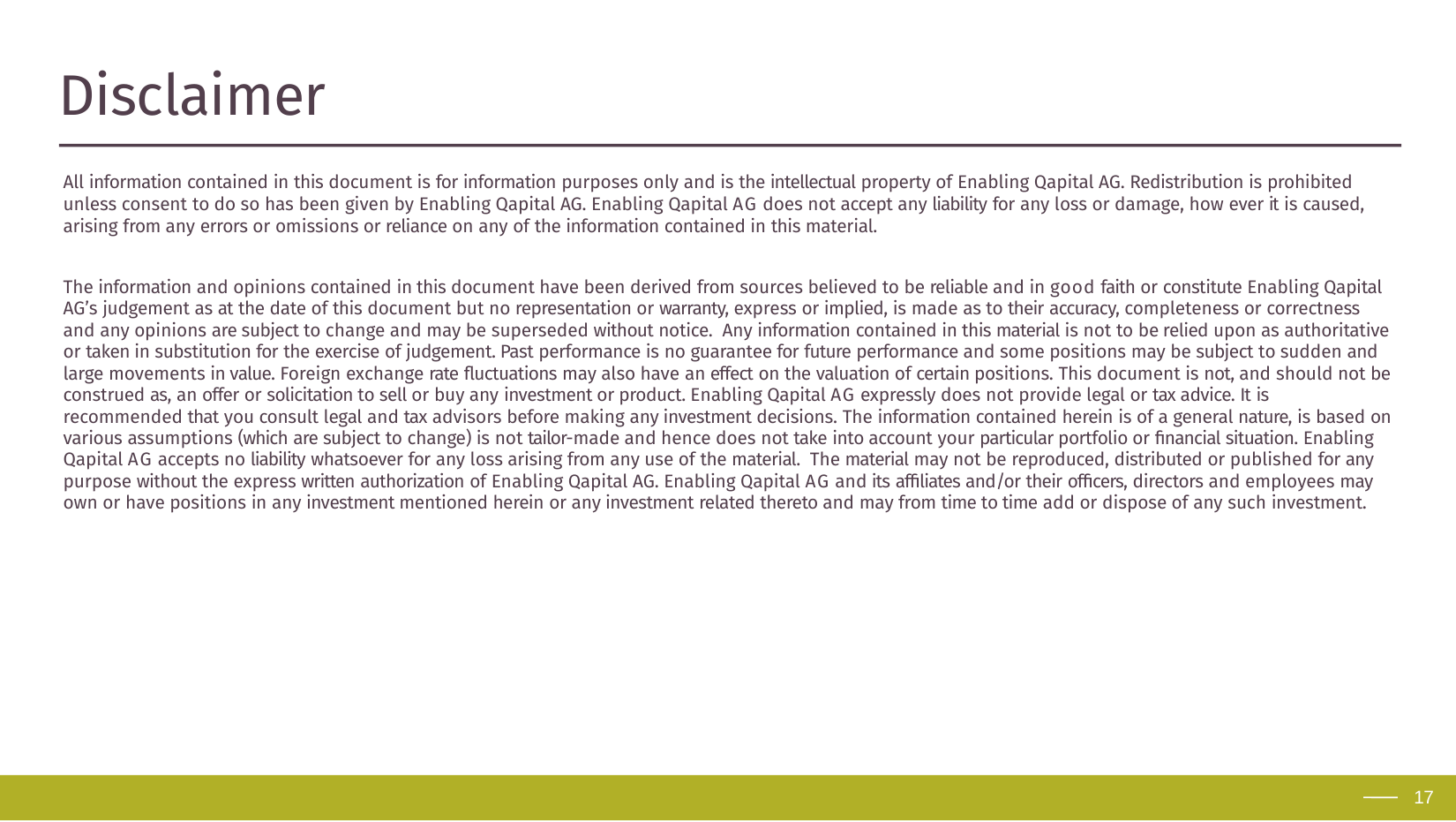

# Disclaimer
All information contained in this document is for information purposes only and is the intellectual property of Enabling Qapital AG. Redistribution is prohibited unless consent to do so has been given by Enabling Qapital AG. Enabling Qapital AG does not accept any liability for any loss or damage, how ever it is caused, arising from any errors or omissions or reliance on any of the information contained in this material.

The information and opinions contained in this document have been derived from sources believed to be reliable and in good faith or constitute Enabling Qapital AG’s judgement as at the date of this document but no representation or warranty, express or implied, is made as to their accuracy, completeness or correctness and any opinions are subject to change and may be superseded without notice. Any information contained in this material is not to be relied upon as authoritative or taken in substitution for the exercise of judgement. Past performance is no guarantee for future performance and some positions may be subject to sudden and large movements in value. Foreign exchange rate fluctuations may also have an effect on the valuation of certain positions. This document is not, and should not be construed as, an offer or solicitation to sell or buy any investment or product. Enabling Qapital AG expressly does not provide legal or tax advice. It is  recommended that you consult legal and tax advisors before making any investment decisions. The information contained herein is of a general nature, is based on various assumptions (which are subject to change) is not tailor-made and hence does not take into account your particular portfolio or financial situation. Enabling Qapital AG accepts no liability whatsoever for any loss arising from any use of the material. The material may not be reproduced, distributed or published for any purpose without the express written authorization of Enabling Qapital AG. Enabling Qapital AG and its affiliates and/or their officers, directors and employees may own or have positions in any investment mentioned herein or any investment related thereto and may from time to time add or dispose of any such investment.
17